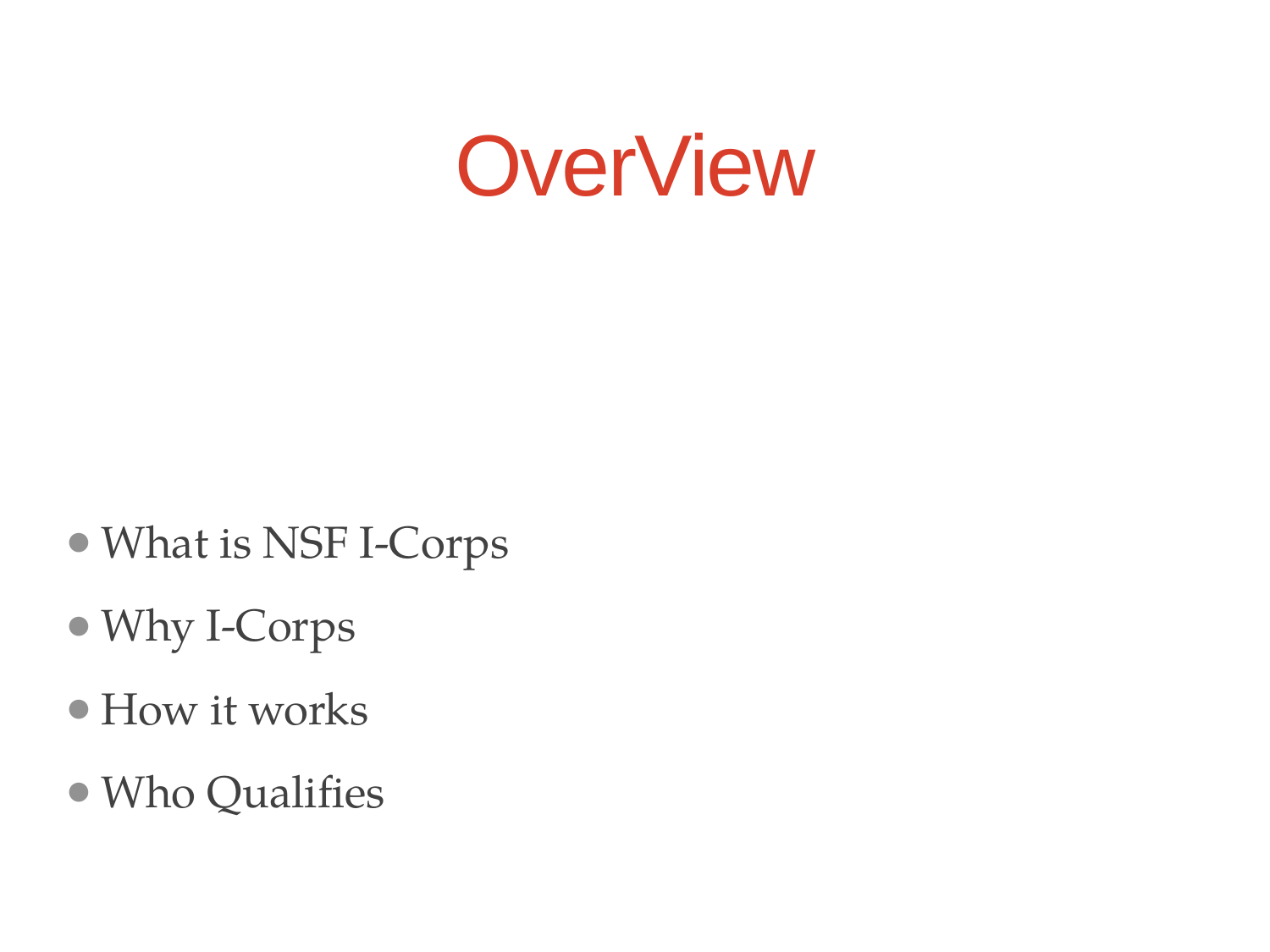

# OverView

What is NSF I-Corps
Why I-Corps
How it works
Who Qualifies